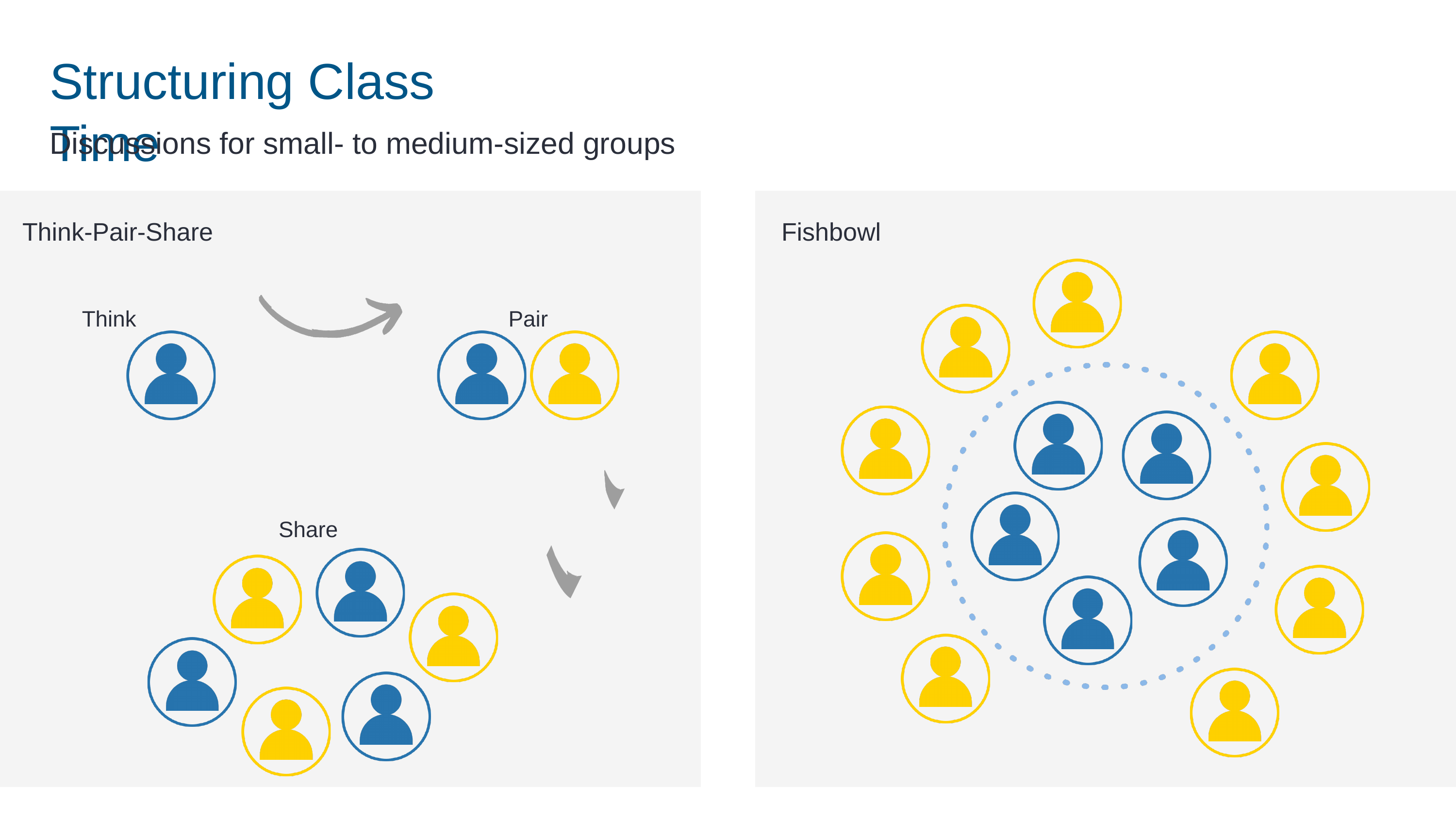

Discussion Group Examples
Structuring Class Time
Discussions for small- to medium-sized groups
|  |
| --- |
|  |
| --- |
Think-Pair-Share
Fishbowl

Think
Pair

Share